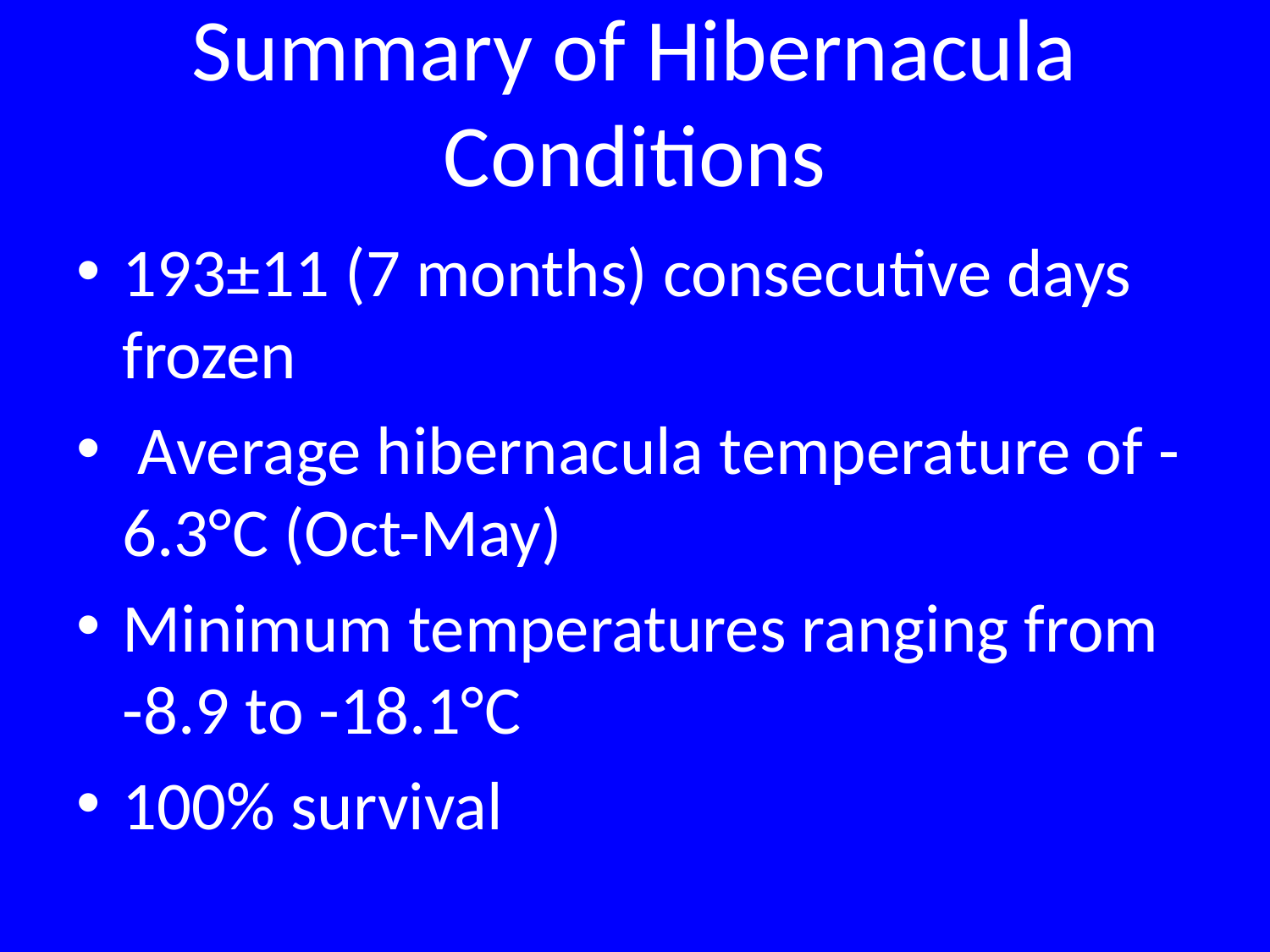

# Summary of Hibernacula Conditions
193±11 (7 months) consecutive days frozen
 Average hibernacula temperature of -6.3°C (Oct-May)
Minimum temperatures ranging from -8.9 to -18.1°C
100% survival